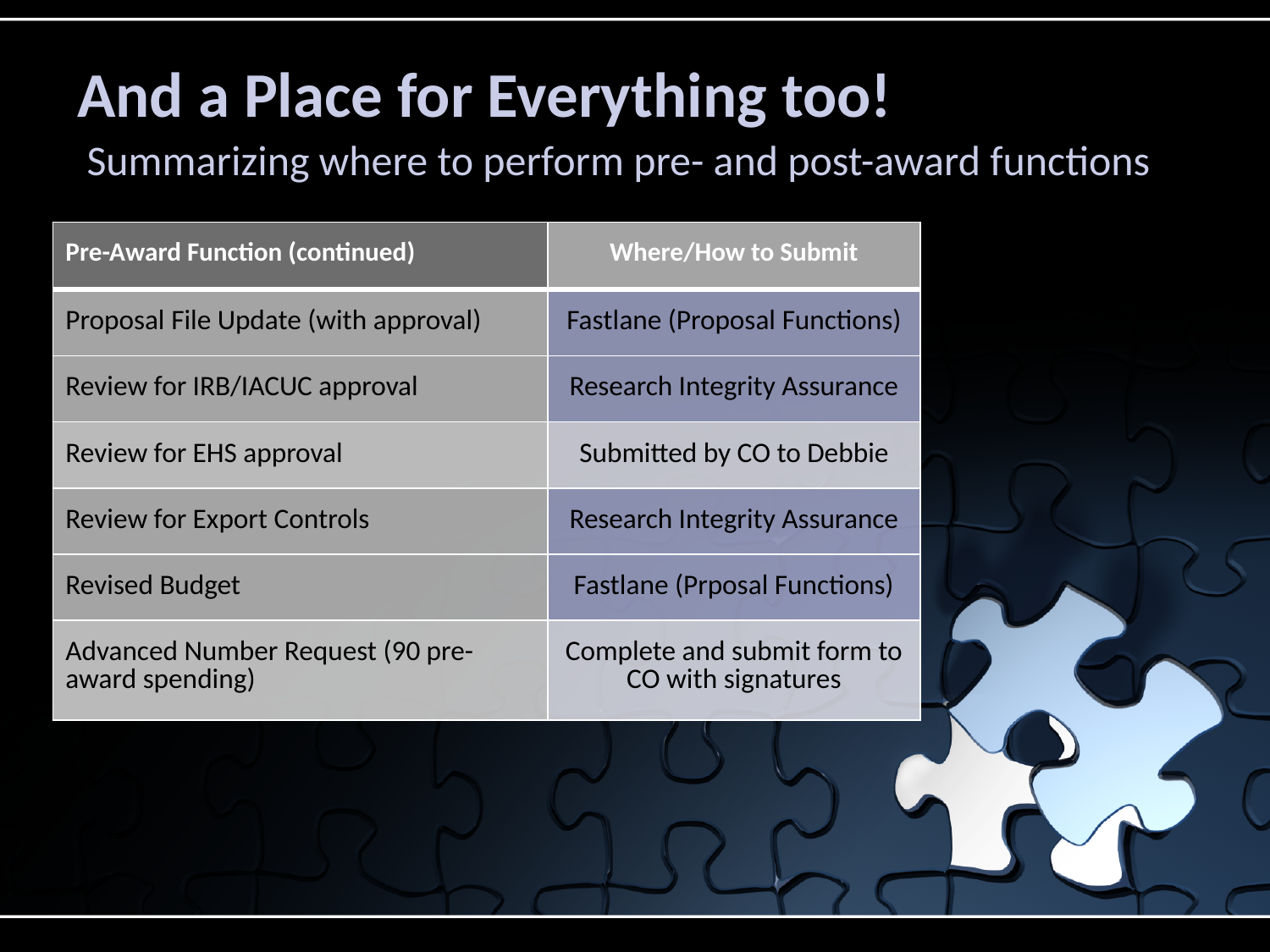

# And a Place for Everything too!
Summarizing where to perform pre- and post-award functions

| Pre-Award Function (continued) | Where/How to Submit |
| --- | --- |
| Proposal File Update (with approval) | Fastlane (Proposal Functions) |
| Review for IRB/IACUC approval | Research Integrity Assurance |
| Review for EHS approval | Submitted by CO to Debbie |
| Review for Export Controls | Research Integrity Assurance |
| Revised Budget | Fastlane (Prposal Functions) |
| Advanced Number Request (90 pre-award spending) | Complete and submit form to CO with signatures |